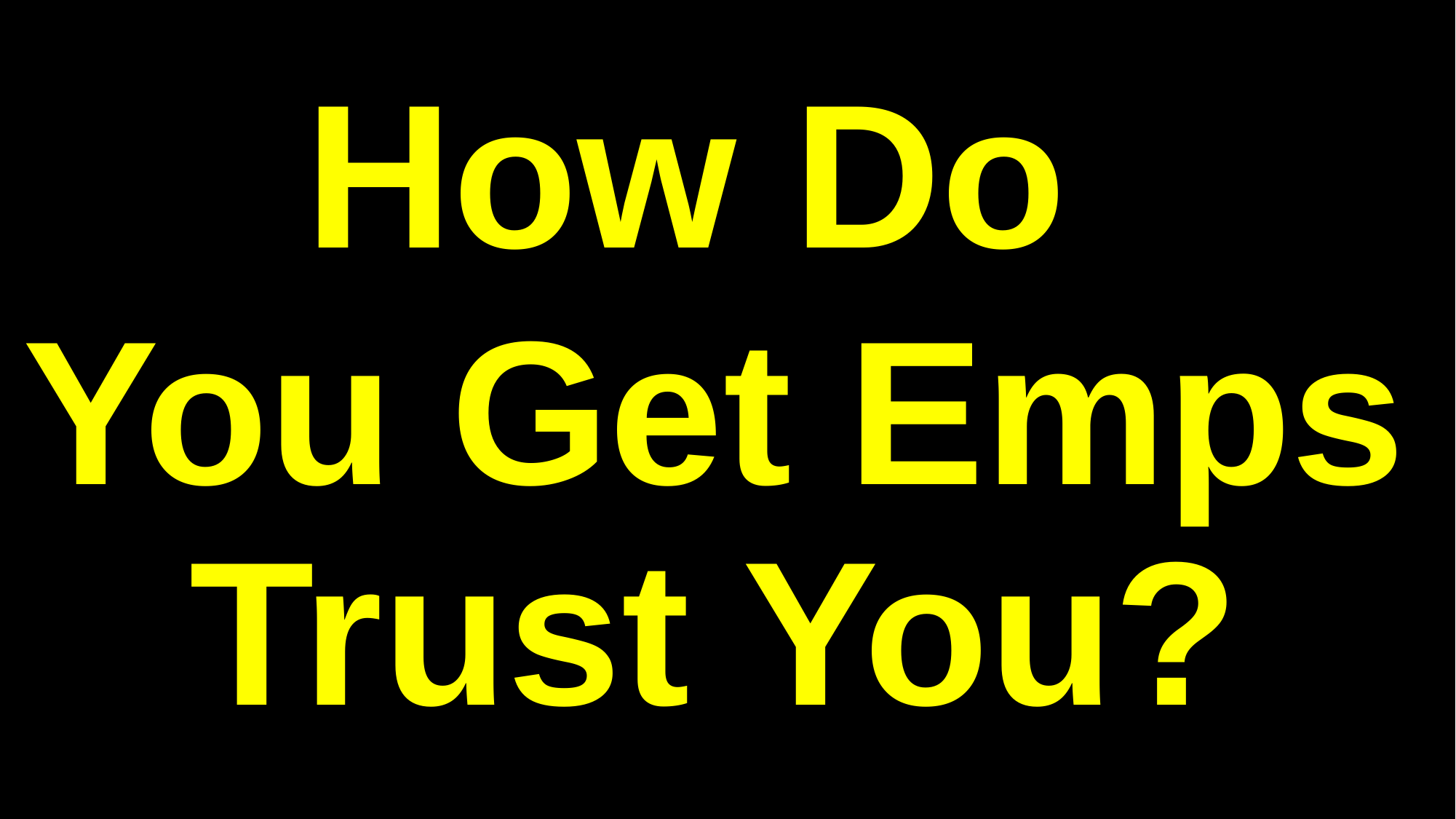

How Do
You Get Emps Trust You?